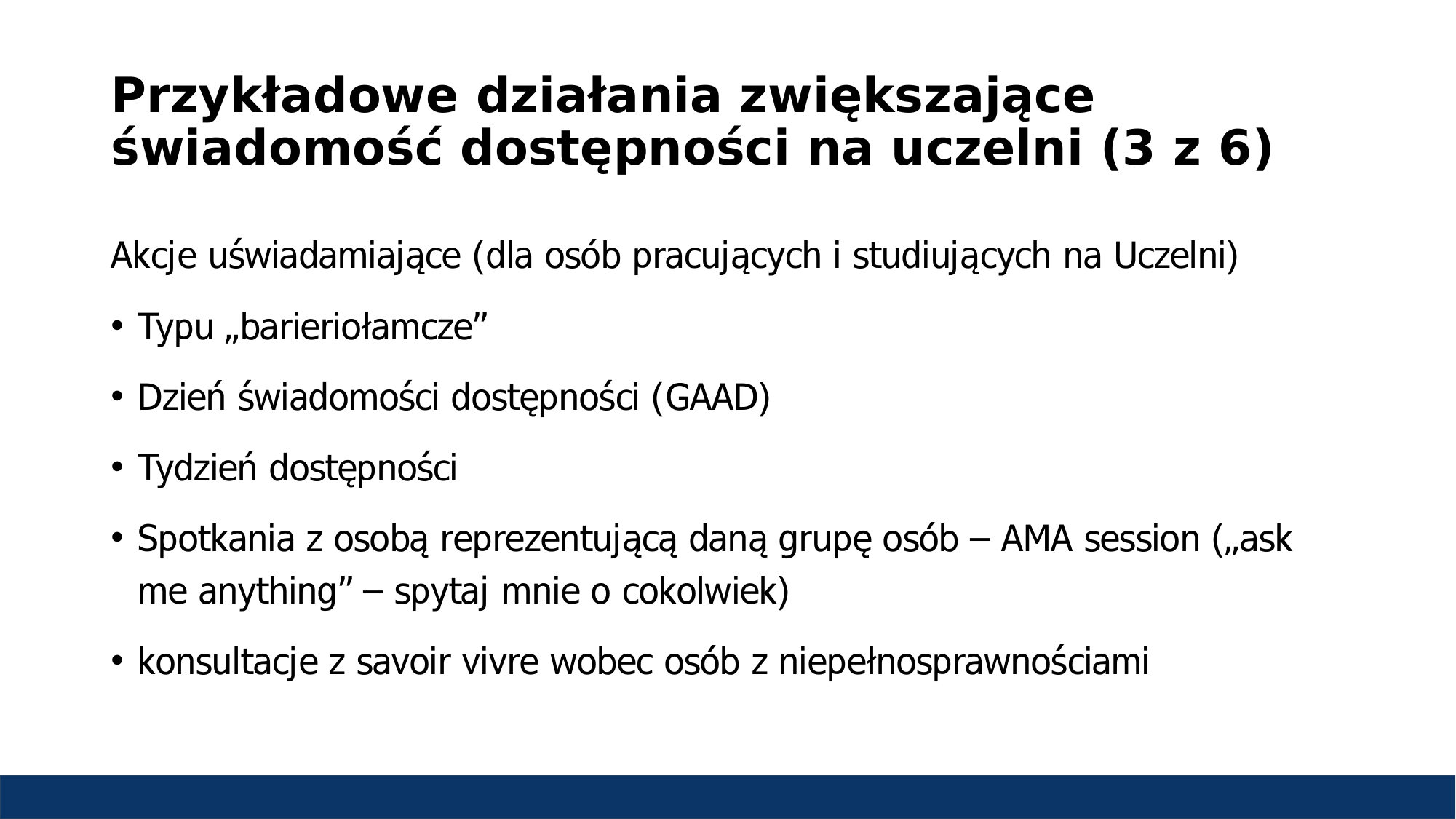

# Przykładowe działania zwiększające świadomość dostępności na uczelni (3 z 6)
Akcje uświadamiające (dla osób pracujących i studiujących na Uczelni)
Typu „barieriołamcze”
Dzień świadomości dostępności (GAAD)
Tydzień dostępności
Spotkania z osobą reprezentującą daną grupę osób – AMA session („ask me anything” – spytaj mnie o cokolwiek)
konsultacje z savoir vivre wobec osób z niepełnosprawnościami